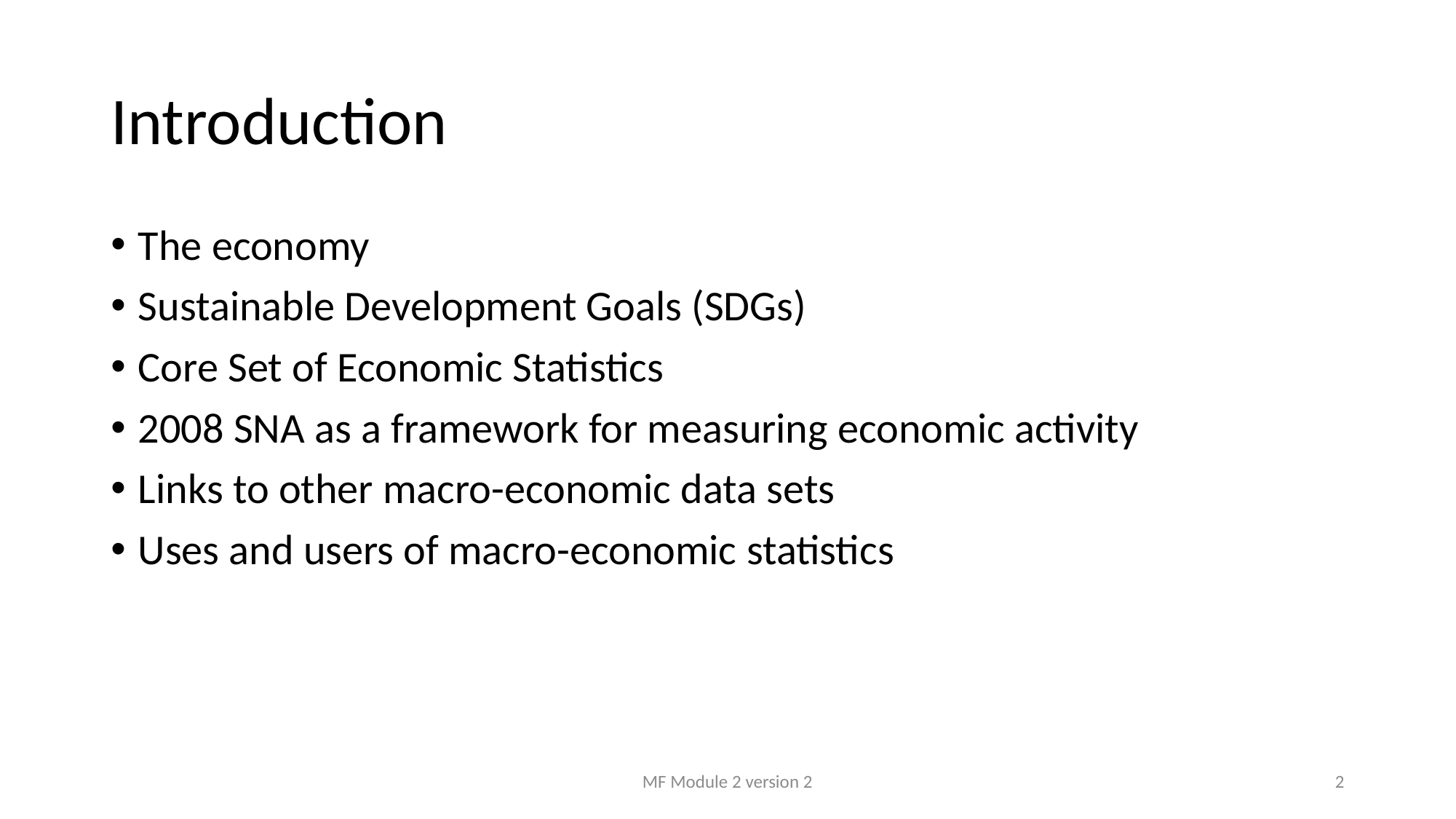

# Introduction
The economy
Sustainable Development Goals (SDGs)
Core Set of Economic Statistics
2008 SNA as a framework for measuring economic activity
Links to other macro-economic data sets
Uses and users of macro-economic statistics
MF Module 2 version 2
2